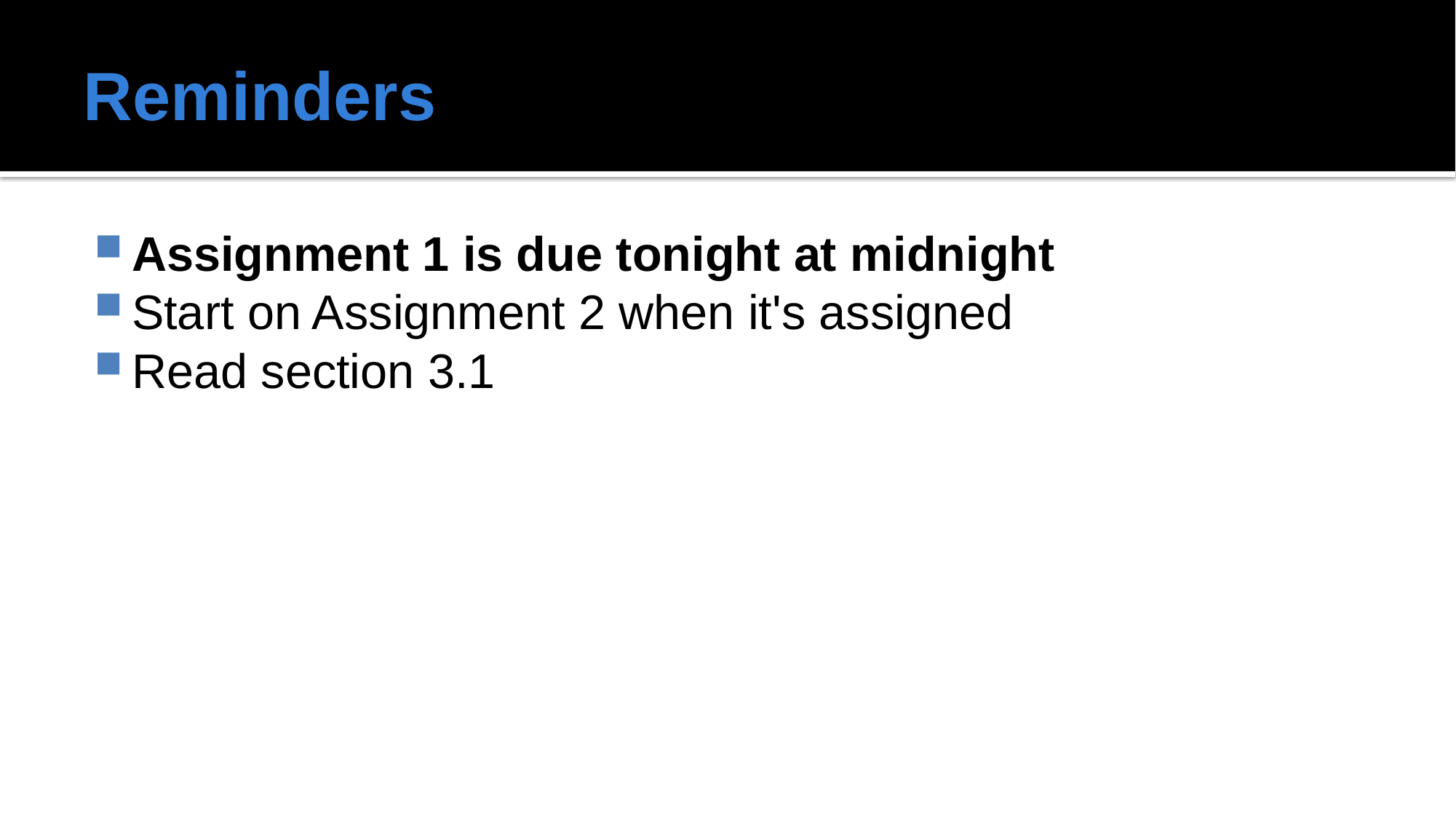

# Reminders
Assignment 1 is due tonight at midnight
Start on Assignment 2 when it's assigned
Read section 3.1